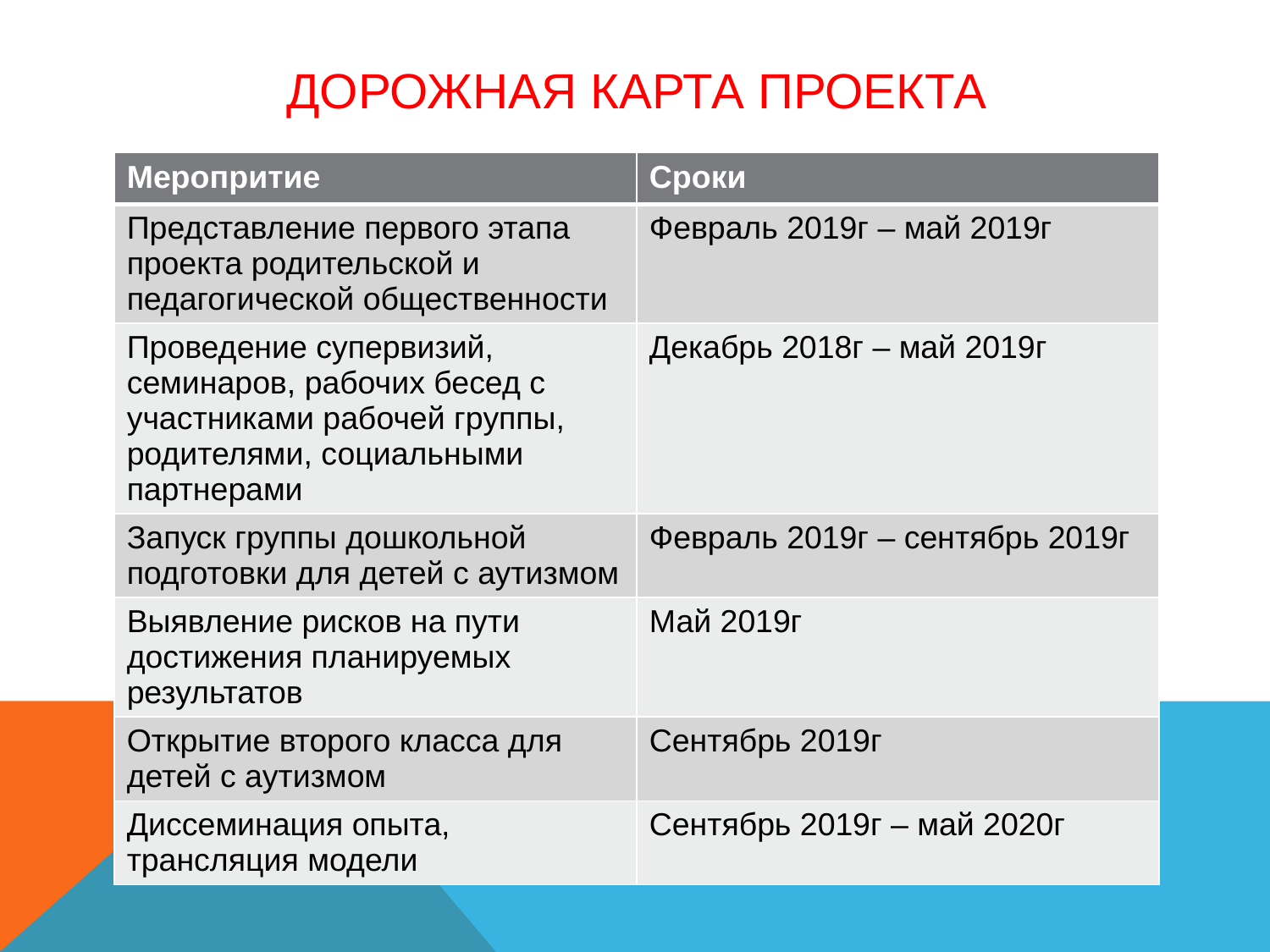

# Дорожная карта проекта
| Меропритие | Сроки |
| --- | --- |
| Представление первого этапа проекта родительской и педагогической общественности | Февраль 2019г – май 2019г |
| Проведение супервизий, семинаров, рабочих бесед с участниками рабочей группы, родителями, социальными партнерами | Декабрь 2018г – май 2019г |
| Запуск группы дошкольной подготовки для детей с аутизмом | Февраль 2019г – сентябрь 2019г |
| Выявление рисков на пути достижения планируемых результатов | Май 2019г |
| Открытие второго класса для детей с аутизмом | Сентябрь 2019г |
| Диссеминация опыта, трансляция модели | Сентябрь 2019г – май 2020г |